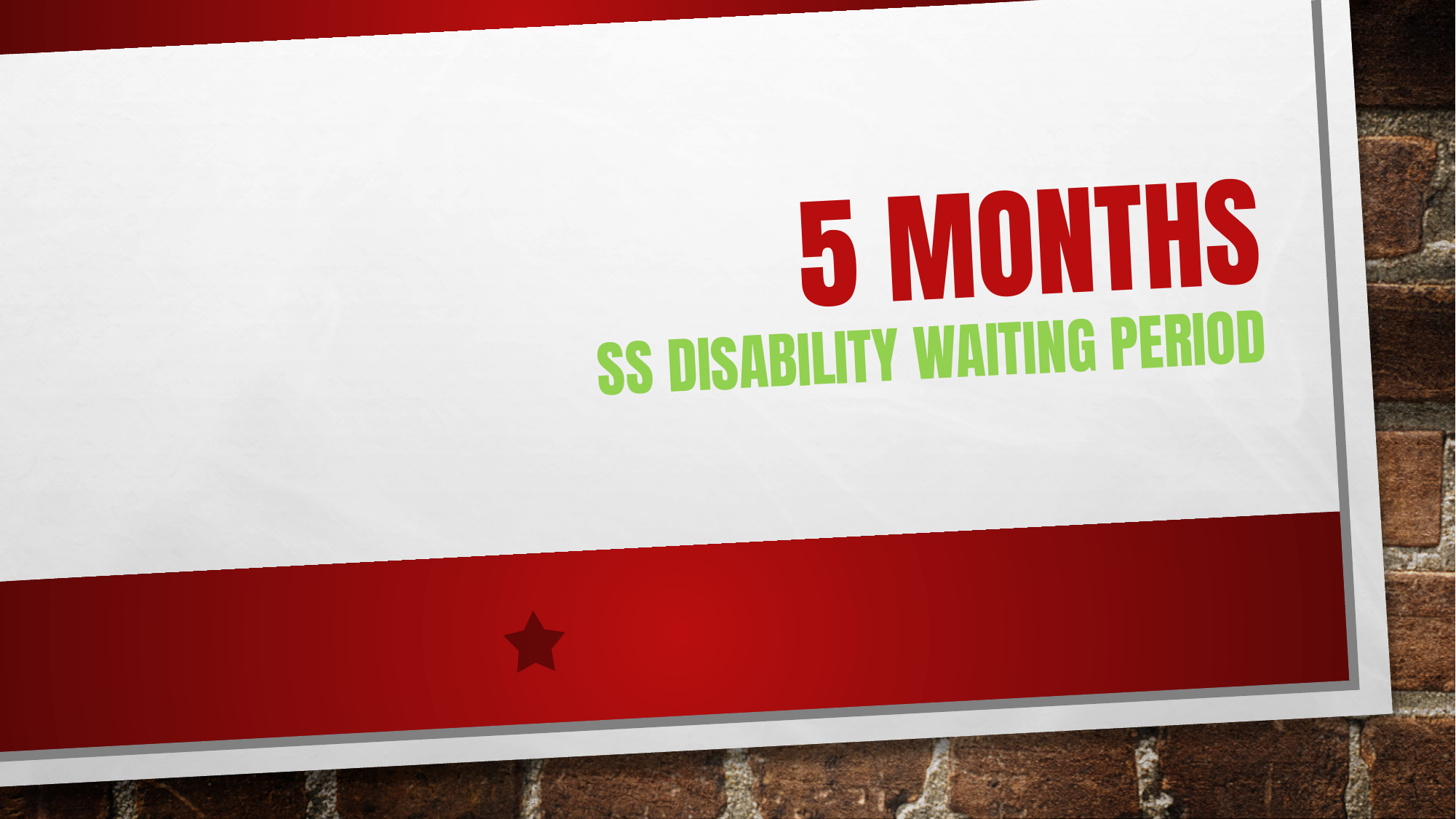

# 5 months SS disability waiting period